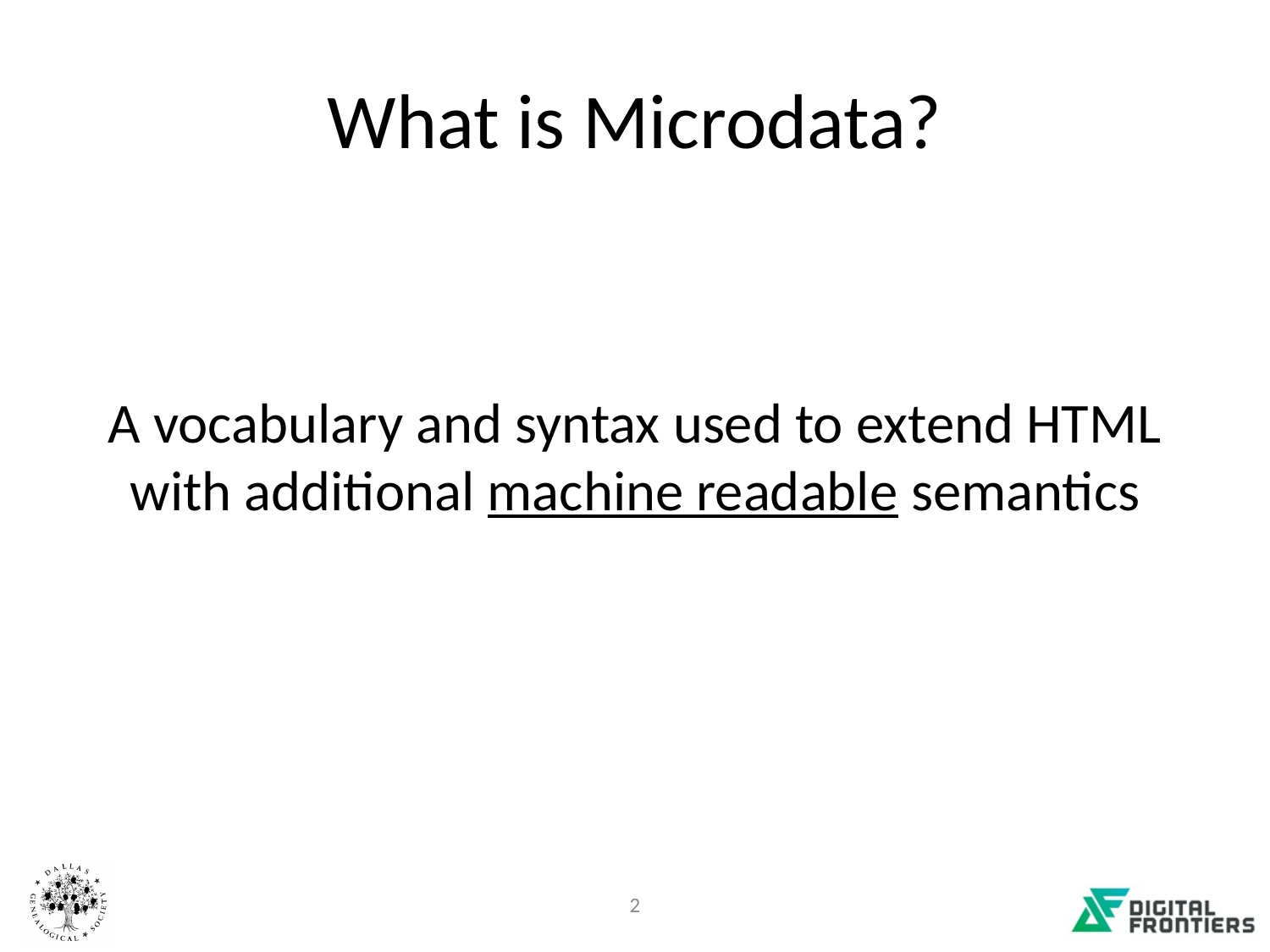

# What is Microdata?

A vocabulary and syntax used to extend HTML with additional machine readable semantics
2